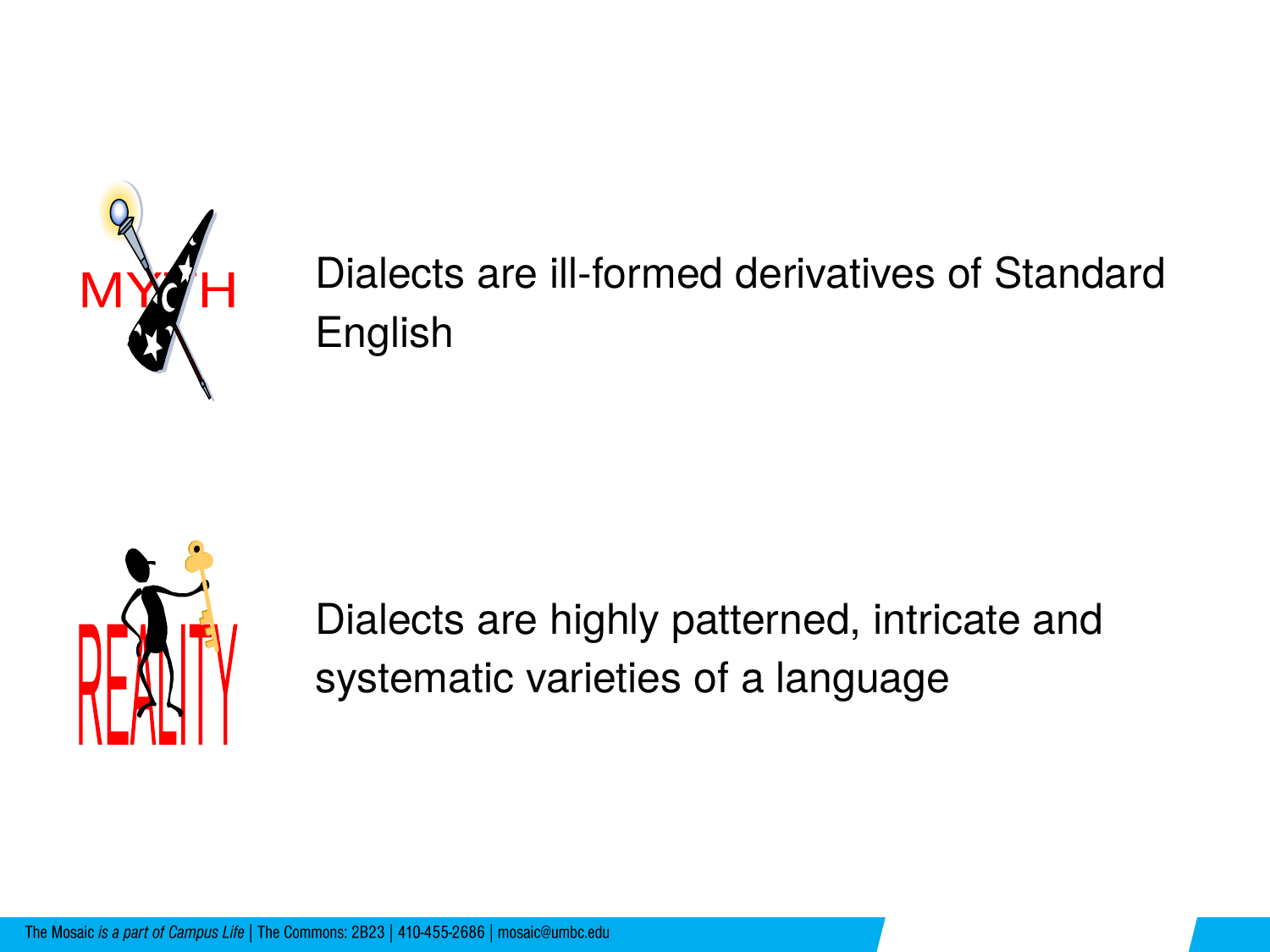

Dialects are ill-formed derivatives of Standard English

MYTH
Dialects are highly patterned, intricate and systematic varieties of a language

REALITY